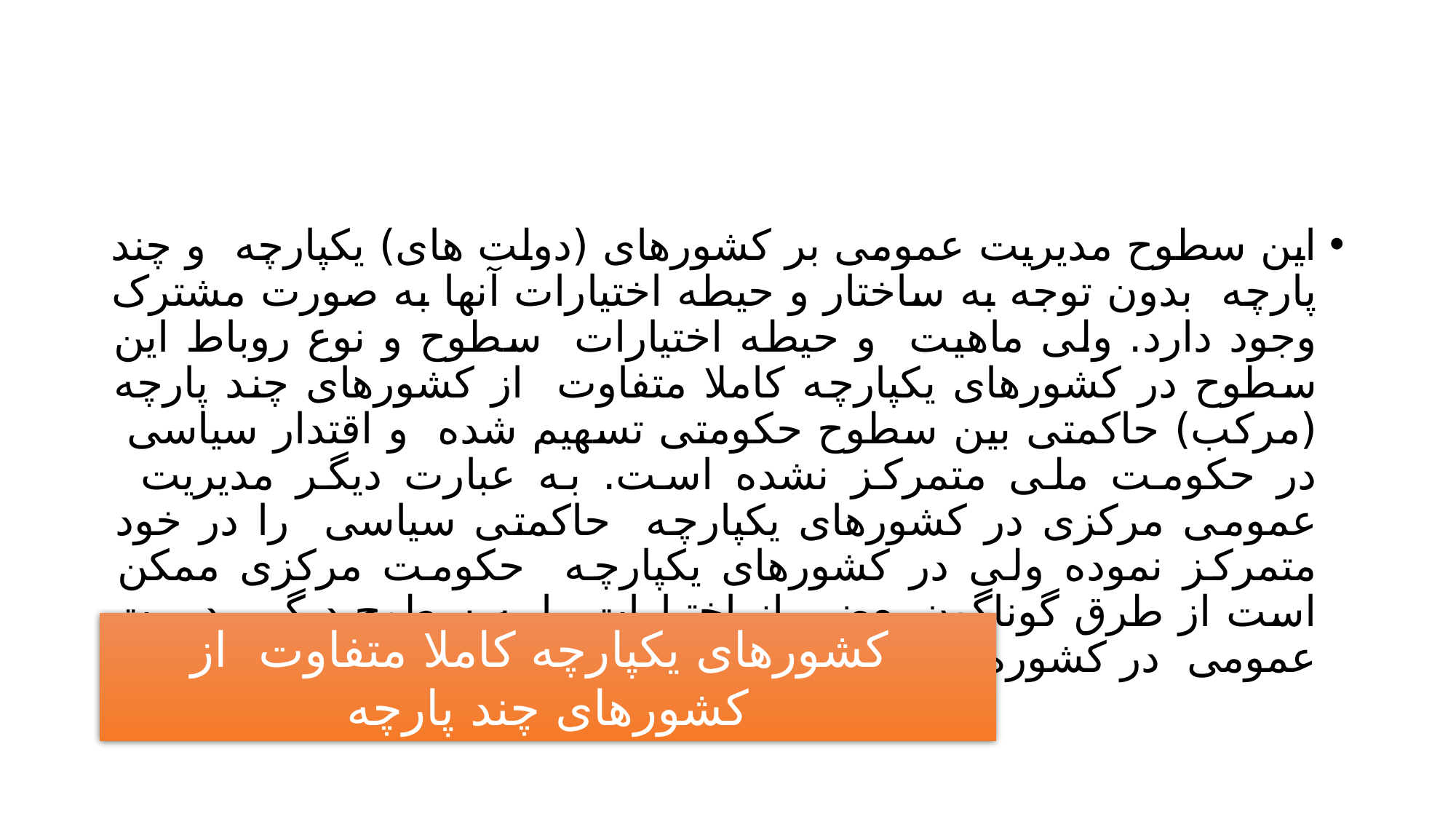

#
این سطوح مدیریت عمومی بر کشورهای (دولت های) یکپارچه  و چند پارچه  بدون توجه به ساختار و حیطه اختیارات آنها به صورت مشترک وجود دارد. ولی ماهیت  و حیطه اختیارات  سطوح و نوع روباط این سطوح در کشورهای یکپارچه کاملا متفاوت  از کشورهای چند پارچه (مرکب) حاکمتی بین سطوح حکومتی تسهیم شده  و اقتدار سیاسی  در حکومت ملی متمرکز نشده است. به عبارت دیگر مدیریت  عمومی مرکزی در کشورهای یکپارچه  حاکمتی سیاسی  را در خود متمرکز نموده ولی در کشورهای یکپارچه  حکومت مرکزی ممکن است از طرق گوناگون بعضی از اختیارات را به سطوح دیگر مدیریت عمومی  در کشوره تفویض نماید.

 کشورهای یکپارچه کاملا متفاوت  از کشورهای چند پارچه